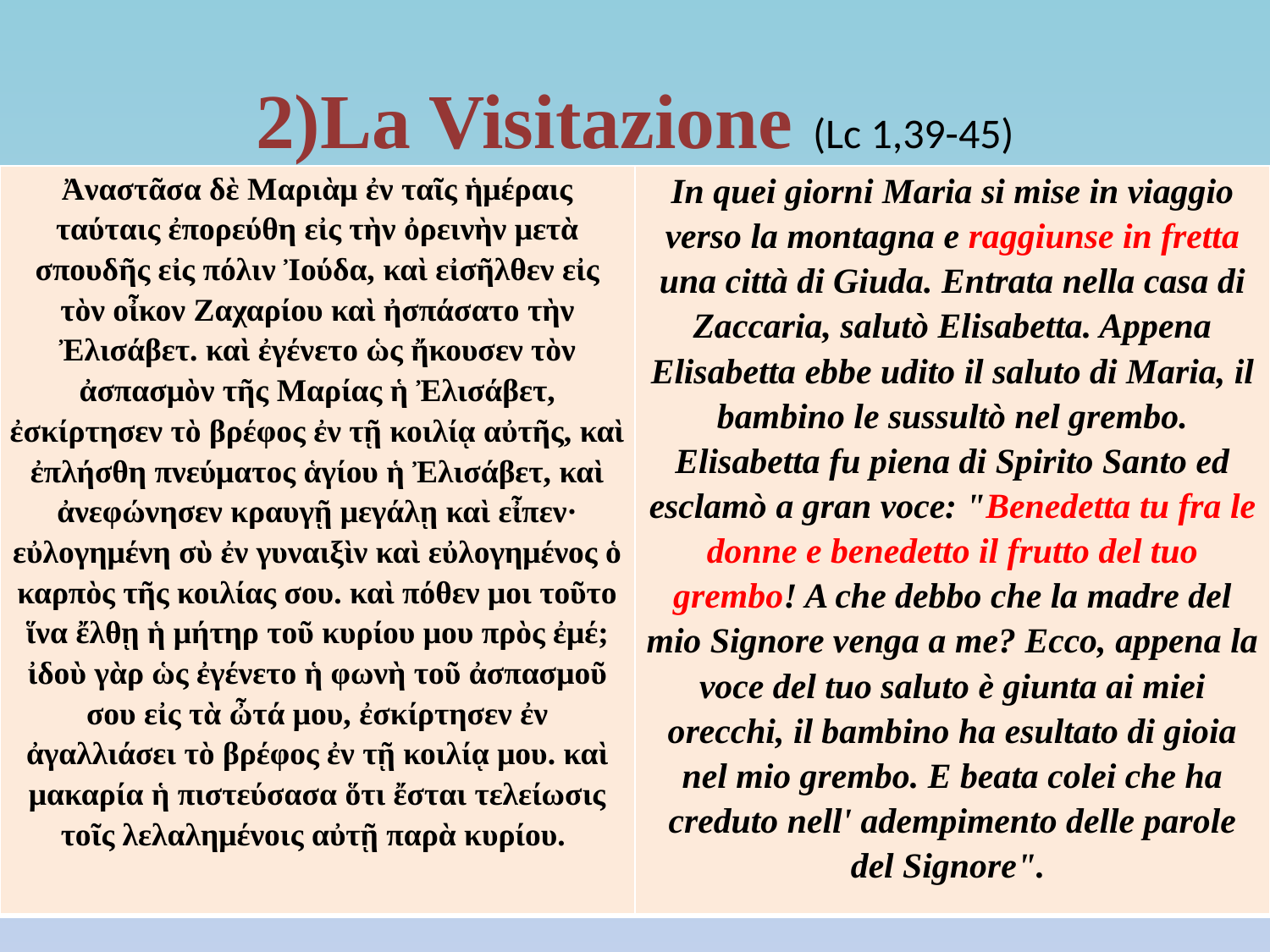

# 2)La Visitazione (Lc 1,39-45)
| Ἀναστᾶσα δὲ Μαριὰμ ἐν ταῖς ἡμέραις ταύταις ἐπορεύθη εἰς τὴν ὀρεινὴν μετὰ σπουδῆς εἰς πόλιν Ἰούδα, καὶ εἰσῆλθεν εἰς τὸν οἶκον Ζαχαρίου καὶ ἠσπάσατο τὴν Ἐλισάβετ. καὶ ἐγένετο ὡς ἤκουσεν τὸν ἀσπασμὸν τῆς Μαρίας ἡ Ἐλισάβετ, ἐσκίρτησεν τὸ βρέφος ἐν τῇ κοιλίᾳ αὐτῆς, καὶ ἐπλήσθη πνεύματος ἁγίου ἡ Ἐλισάβετ, καὶ ἀνεφώνησεν κραυγῇ μεγάλῃ καὶ εἶπεν· εὐλογημένη σὺ ἐν γυναιξὶν καὶ εὐλογημένος ὁ καρπὸς τῆς κοιλίας σου. καὶ πόθεν μοι τοῦτο ἵνα ἔλθῃ ἡ μήτηρ τοῦ κυρίου μου πρὸς ἐμέ; ἰδοὺ γὰρ ὡς ἐγένετο ἡ φωνὴ τοῦ ἀσπασμοῦ σου εἰς τὰ ὦτά μου, ἐσκίρτησεν ἐν ἀγαλλιάσει τὸ βρέφος ἐν τῇ κοιλίᾳ μου. καὶ μακαρία ἡ πιστεύσασα ὅτι ἔσται τελείωσις τοῖς λελαλημένοις αὐτῇ παρὰ κυρίου. | In quei giorni Maria si mise in viaggio verso la montagna e raggiunse in fretta una città di Giuda. Entrata nella casa di Zaccaria, salutò Elisabetta. Appena Elisabetta ebbe udito il saluto di Maria, il bambino le sussultò nel grembo. Elisabetta fu piena di Spirito Santo ed esclamò a gran voce: "Benedetta tu fra le donne e benedetto il frutto del tuo grembo! A che debbo che la madre del mio Signore venga a me? Ecco, appena la voce del tuo saluto è giunta ai miei orecchi, il bambino ha esultato di gioia nel mio grembo. E beata colei che ha creduto nell' adempimento delle parole del Signore". |
| --- | --- |